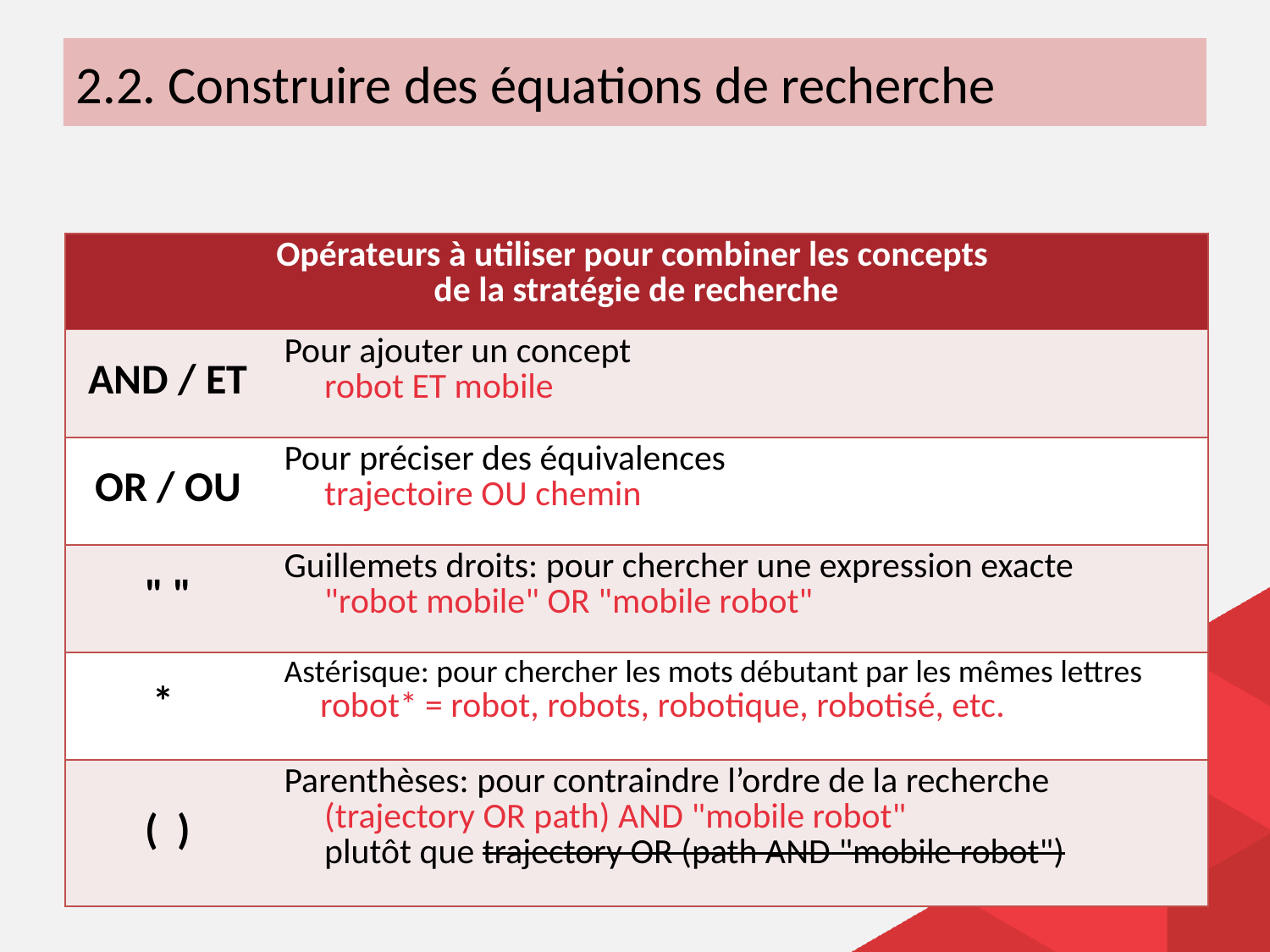

2.2. Construire des équations de recherche
| Opérateurs à utiliser pour combiner les concepts de la stratégie de recherche |  |
| --- | --- |
| AND / ET | Pour ajouter un concept robot ET mobile |
| OR / OU | Pour préciser des équivalences trajectoire OU chemin |
| " " | Guillemets droits: pour chercher une expression exacte "robot mobile" OR "mobile robot" |
| \* | Astérisque: pour chercher les mots débutant par les mêmes lettres robot\* = robot, robots, robotique, robotisé, etc. |
| ( ) | Parenthèses: pour contraindre l’ordre de la recherche (trajectory OR path) AND "mobile robot" plutôt que trajectory OR (path AND "mobile robot") |